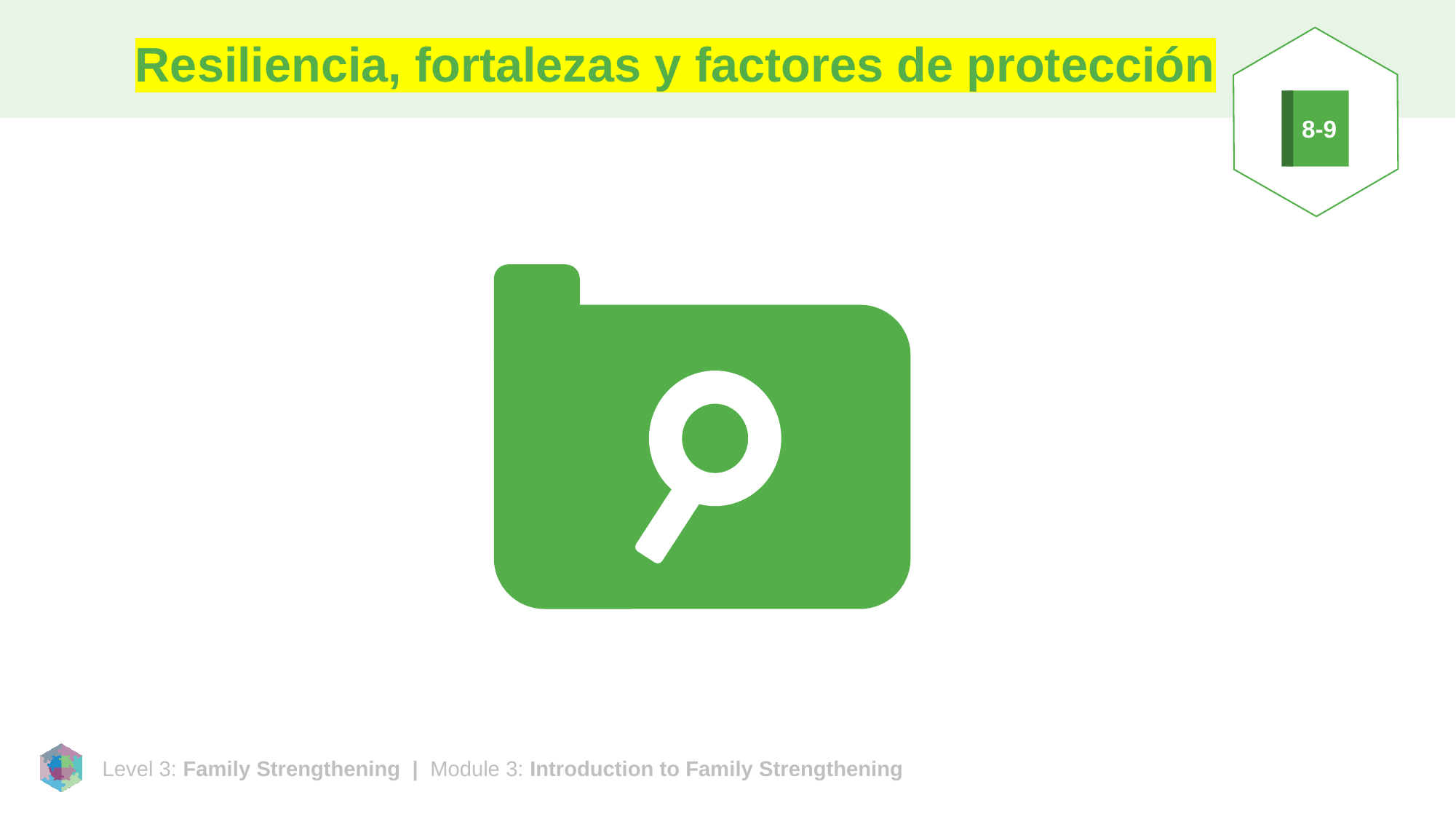

# Resiliencia, fortalezas y factores de protección

8-9